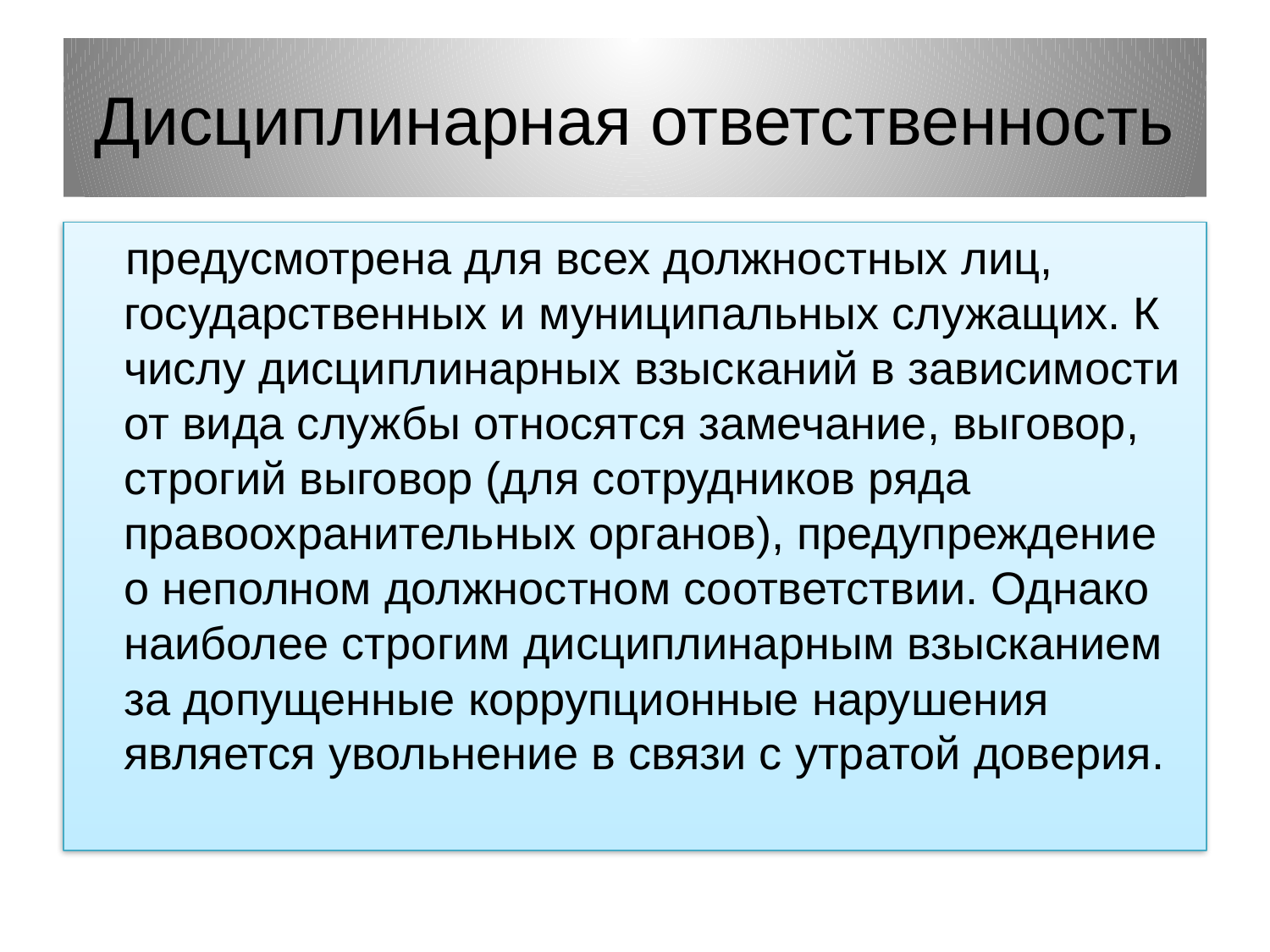

# Дисциплинарная ответственность
предусмотрена для всех должностных лиц, государственных и муниципальных служащих. К числу дисциплинарных взысканий в зависимости от вида службы относятся замечание, выговор, строгий выговор (для сотрудников ряда правоохранительных органов), предупреждение о неполном должностном соответствии. Однако наиболее строгим дисциплинарным взысканием за допущенные коррупционные нарушения является увольнение в связи с утратой доверия.